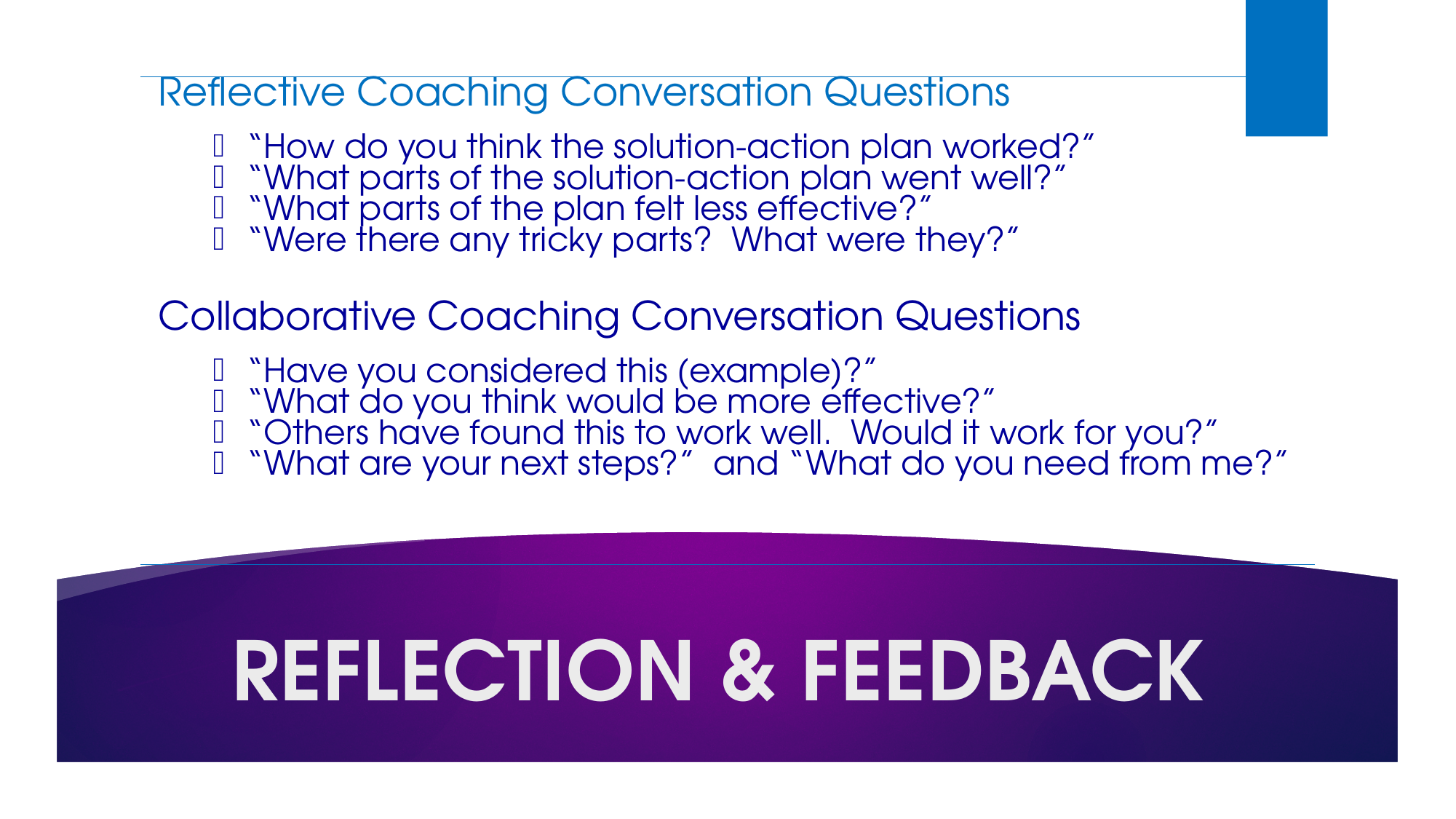

| Reflective Coaching Conversation Questions |
| --- |
| “How do you think the solution-action plan worked?” “What parts of the solution-action plan went well?” “What parts of the plan felt less effective?” “Were there any tricky parts? What were they?” |
| Collaborative Coaching Conversation Questions |
| “Have you considered this (example)?” “What do you think would be more effective?” “Others have found this to work well. Would it work for you?” “What are your next steps?” and “What do you need from me?” |
REFLECTION & FEEDBACK